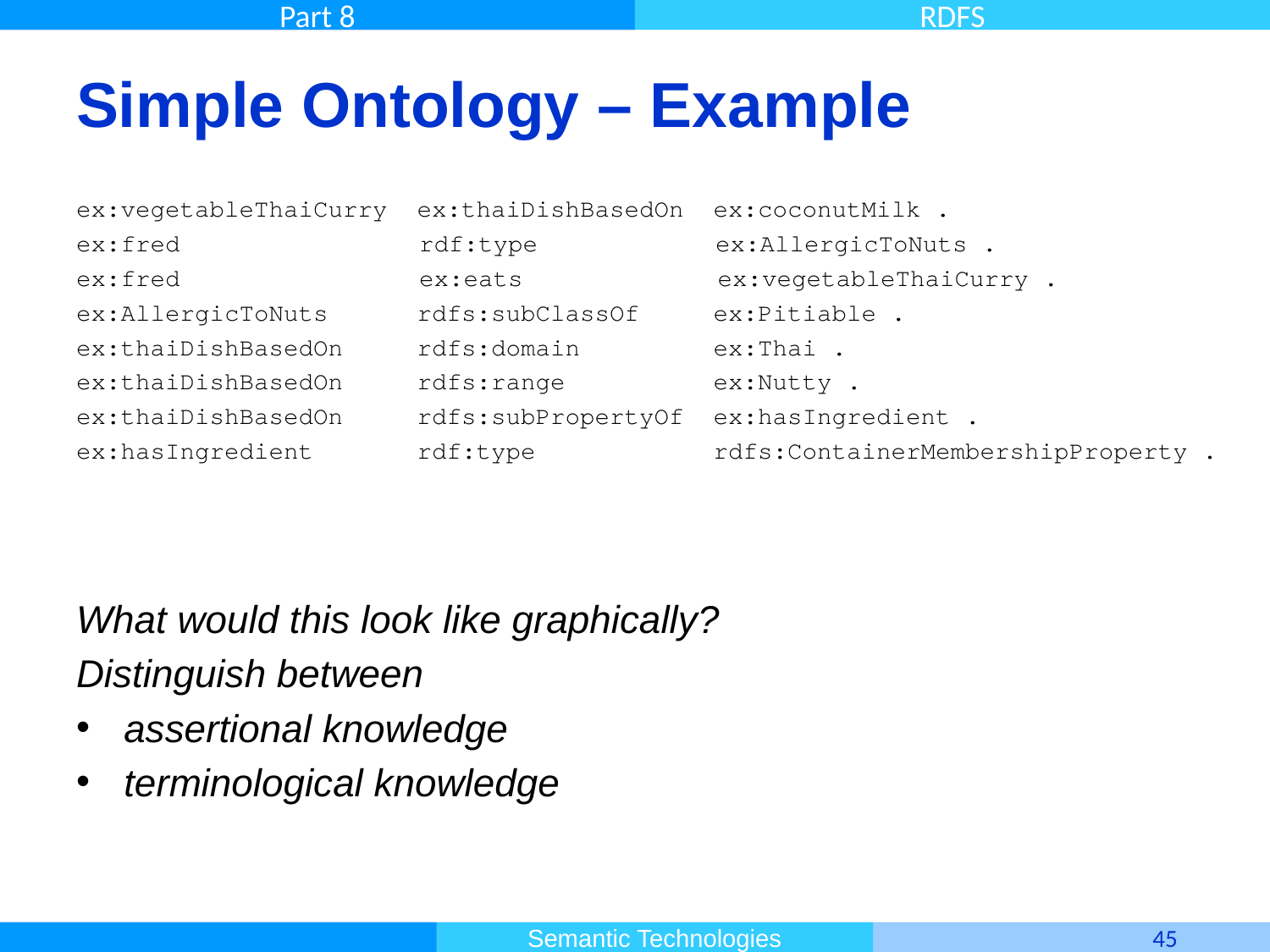

# Simple Ontology – Example
ex:vegetableThaiCurry  ex:thaiDishBasedOn  ex:coconutMilk .
ex:fred 		      rdf:type            ex:AllergicToNuts .
ex:fred 		      ex:eats 	         ex:vegetableThaiCurry .
ex:AllergicToNuts      rdfs:subClassOf     ex:Pitiable .
ex:thaiDishBasedOn     rdfs:domain         ex:Thai .
ex:thaiDishBasedOn     rdfs:range          ex:Nutty .
ex:thaiDishBasedOn     rdfs:subPropertyOf  ex:hasIngredient .
ex:hasIngredient       rdf:type            rdfs:ContainerMembershipProperty .

What would this look like graphically?
Distinguish between
assertional knowledge
terminological knowledge